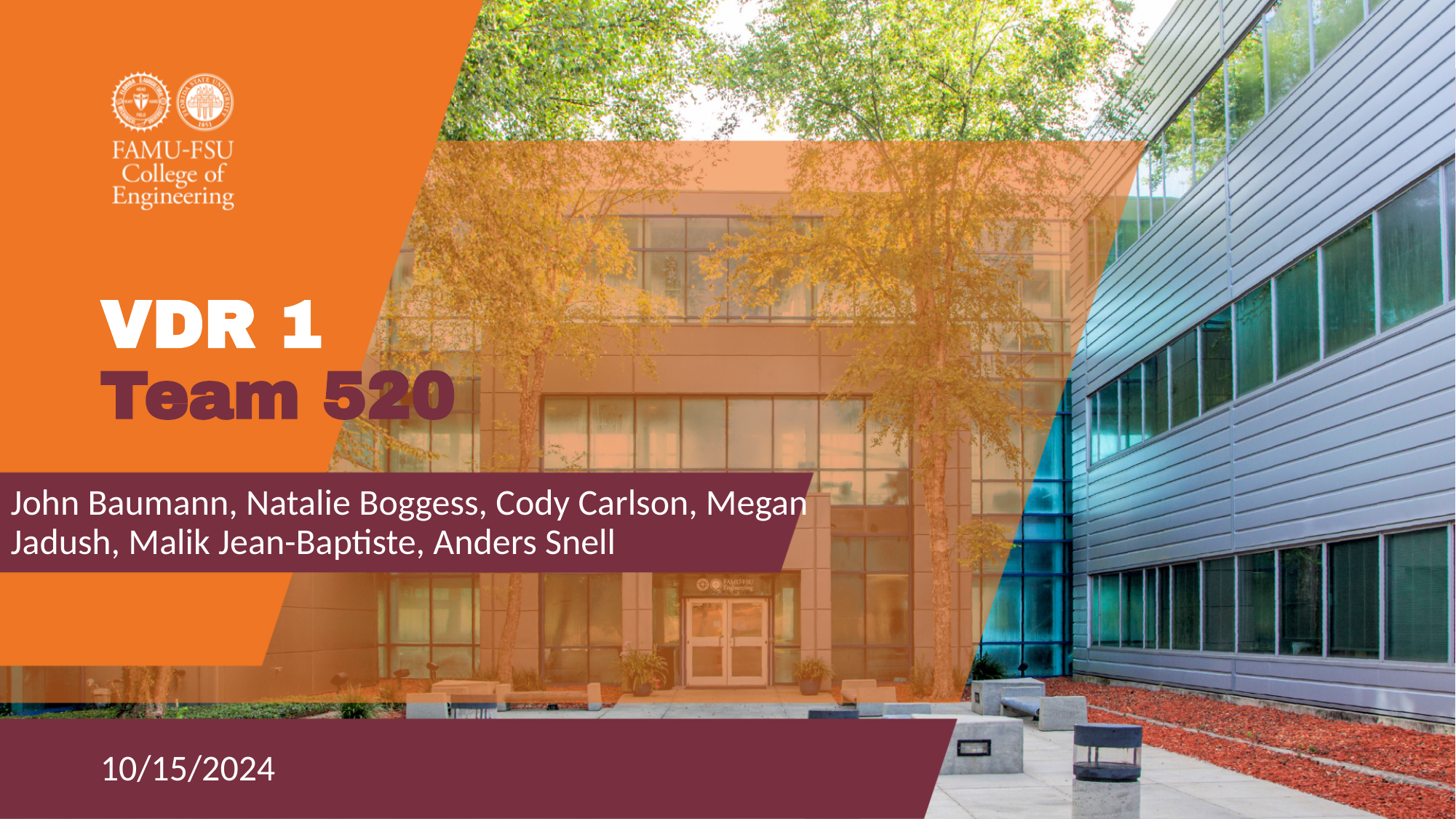

# VDR 1
Team 520
John Baumann, Natalie Boggess, Cody Carlson, Megan Jadush, Malik Jean-Baptiste, Anders Snell
10/15/2024